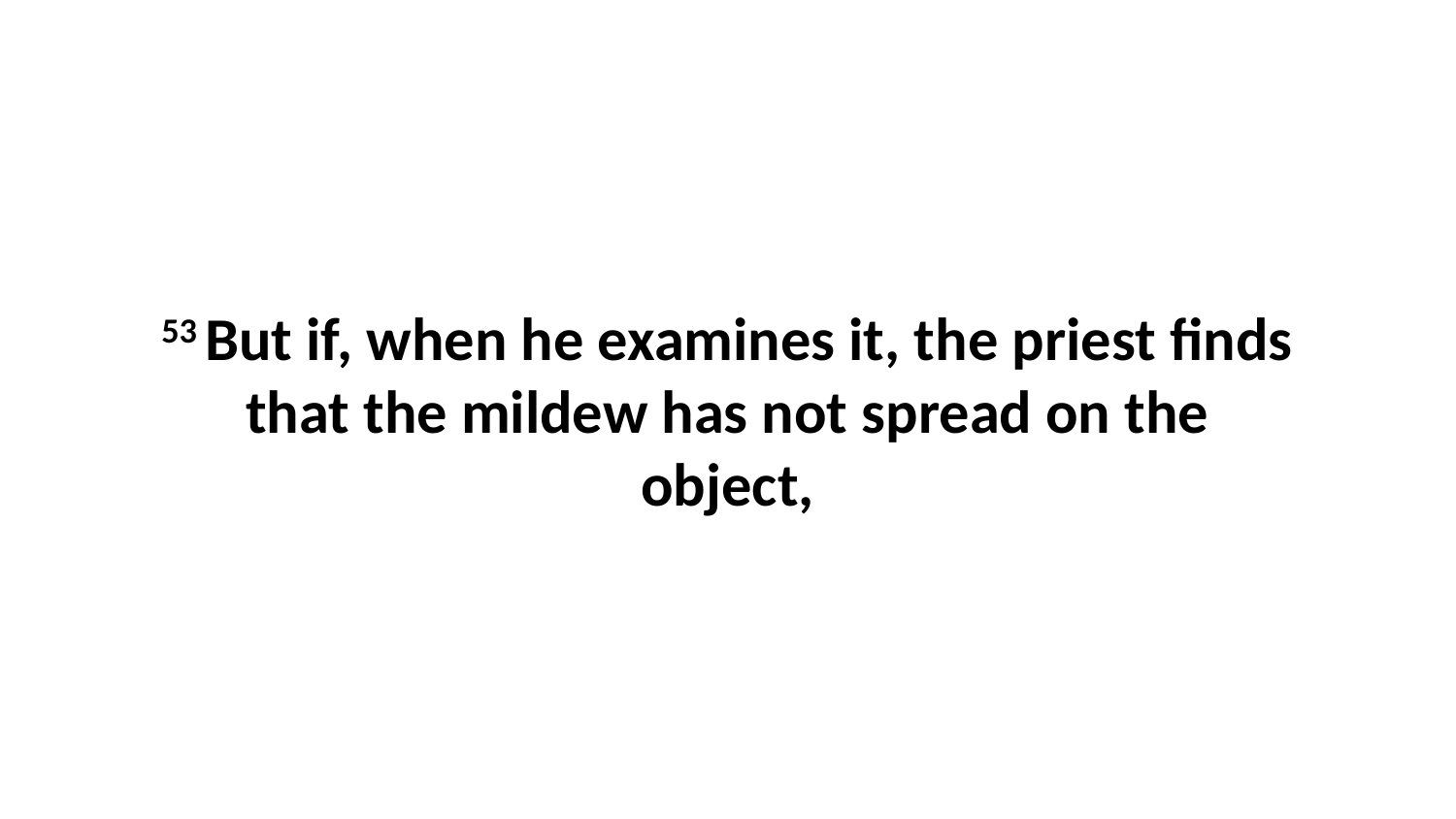

53 But if, when he examines it, the priest finds that the mildew has not spread on the object,